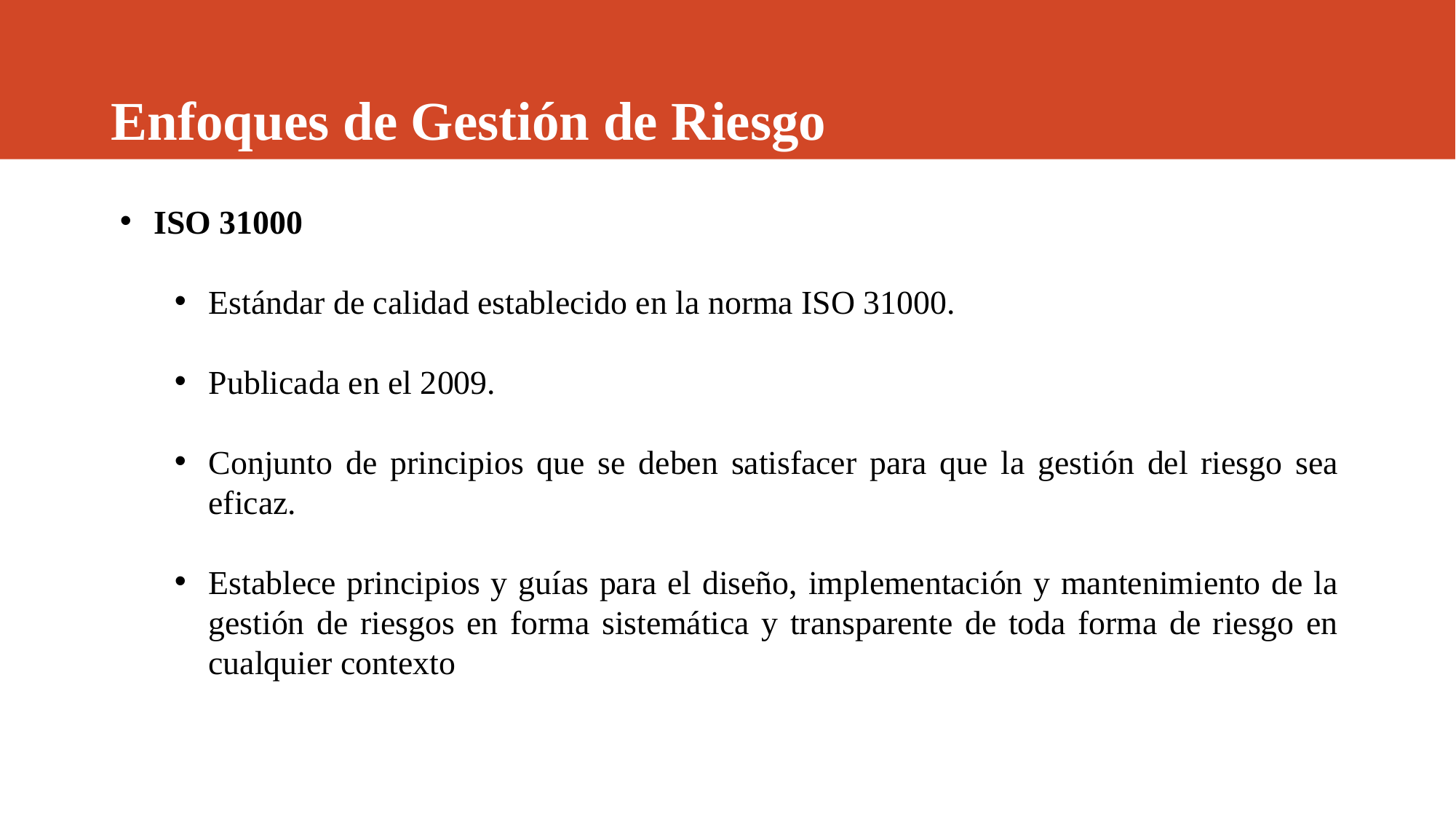

# Enfoques de Gestión de Riesgo
ISO 31000

Estándar de calidad establecido en la norma ISO 31000.

Publicada en el 2009.

Conjunto de principios que se deben satisfacer para que la gestión del riesgo sea eficaz.

Establece principios y guías para el diseño, implementación y mantenimiento de la gestión de riesgos en forma sistemática y transparente de toda forma de riesgo en cualquier contexto